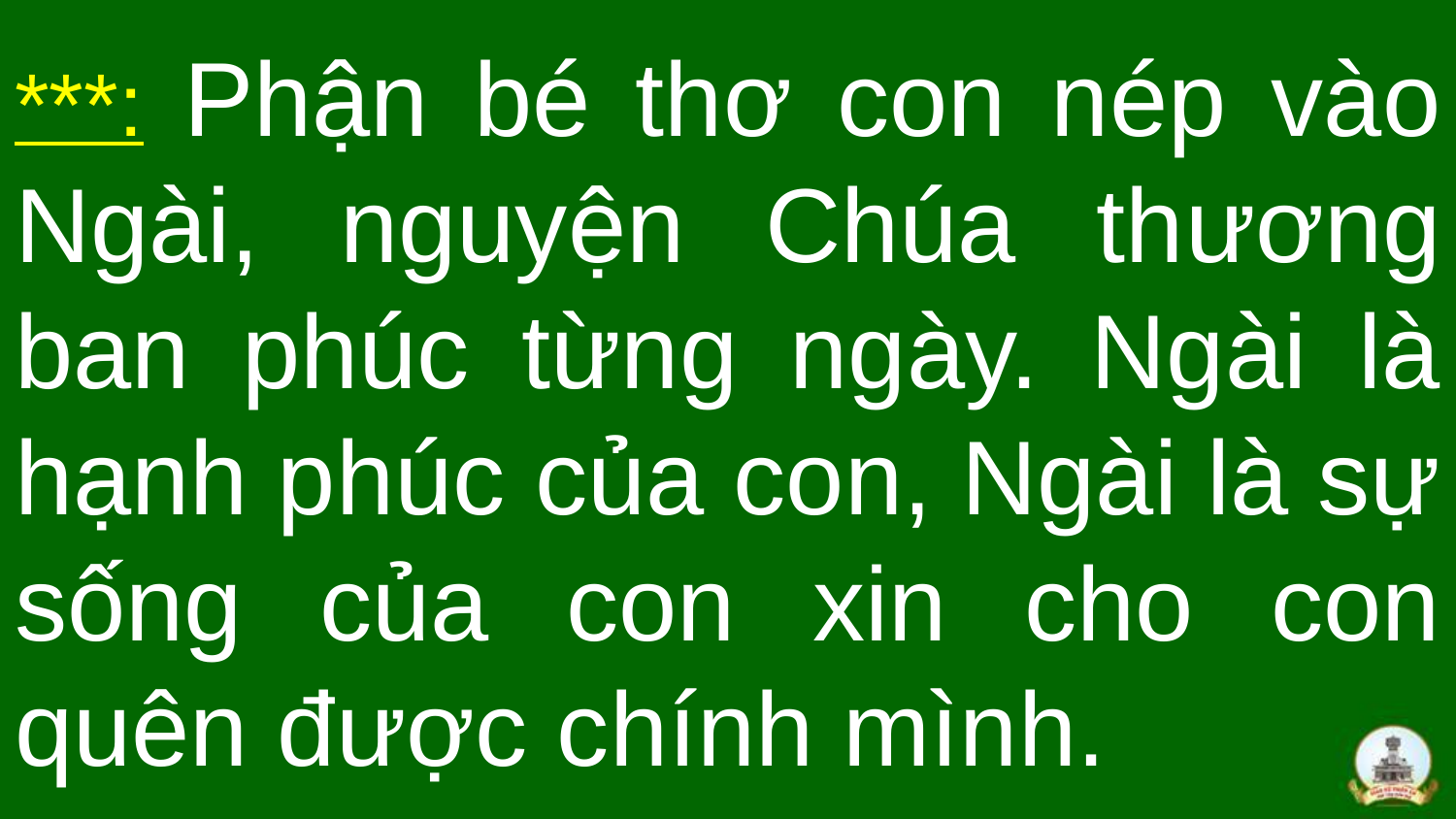

# ***: Phận bé thơ con nép vào Ngài, nguyện Chúa thương ban phúc từng ngày. Ngài là hạnh phúc của con, Ngài là sự sống của con xin cho con quên được chính mình.